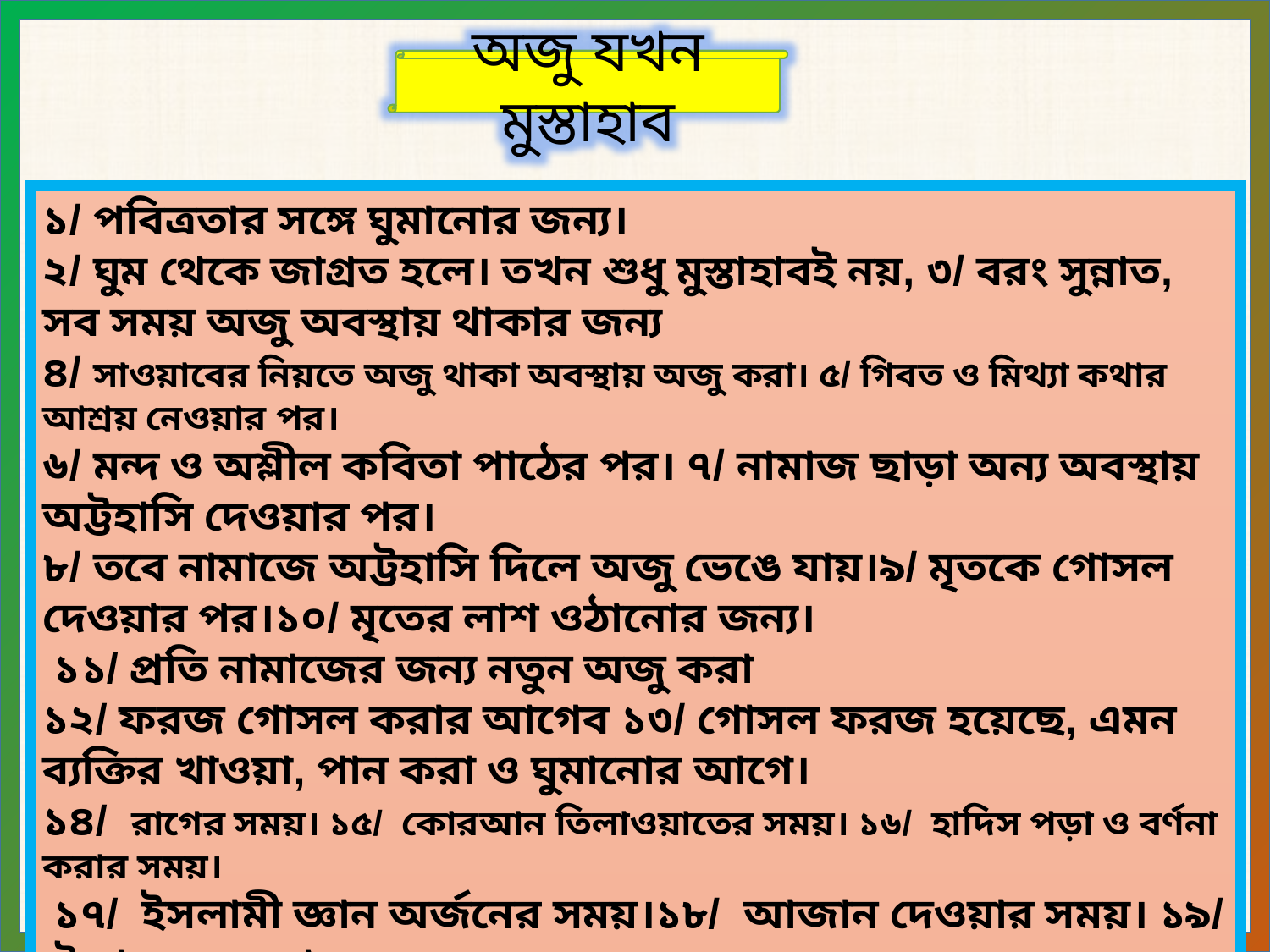

অজু যখন মুস্তাহাব
১/ পবিত্রতার সঙ্গে ঘুমানোর জন্য।
২/ ঘুম থেকে জাগ্রত হলে। তখন শুধু মুস্তাহাবই নয়, ৩/ বরং সুন্নাত, সব সময় অজু অবস্থায় থাকার জন্য
৪/ সাওয়াবের নিয়তে অজু থাকা অবস্থায় অজু করা। ৫/ গিবত ও মিথ্যা কথার আশ্রয় নেওয়ার পর।
৬/ মন্দ ও অশ্লীল কবিতা পাঠের পর। ৭/ নামাজ ছাড়া অন্য অবস্থায় অট্টহাসি দেওয়ার পর।
৮/ তবে নামাজে অট্টহাসি দিলে অজু ভেঙে যায়।৯/ মৃতকে গোসল দেওয়ার পর।১০/ মৃতের লাশ ওঠানোর জন্য।
 ১১/ প্রতি নামাজের জন্য নতুন অজু করা
১২/ ফরজ গোসল করার আগেব ১৩/ গোসল ফরজ হয়েছে, এমন ব্যক্তির খাওয়া, পান করা ও ঘুমানোর আগে।
১৪/  রাগের সময়। ১৫/  কোরআন তিলাওয়াতের সময়। ১৬/  হাদিস পড়া ও বর্ণনা করার সময়।
 ১৭/  ইসলামী জ্ঞান অর্জনের সময়।১৮/  আজান দেওয়ার সময়। ১৯/  ইকামত দেওয়ার সময়।
 ২০/  খুতবা দেওয়ার সময়২১/  মহানবী (সা.)-এর কবর জিয়ারতের সময়।
২২/ওকুফে আরাফা তথা আরাফায় থাকা অবস্থায়। ২৩/  সাফা ও মারওয়ায় সায়ি করার সময়